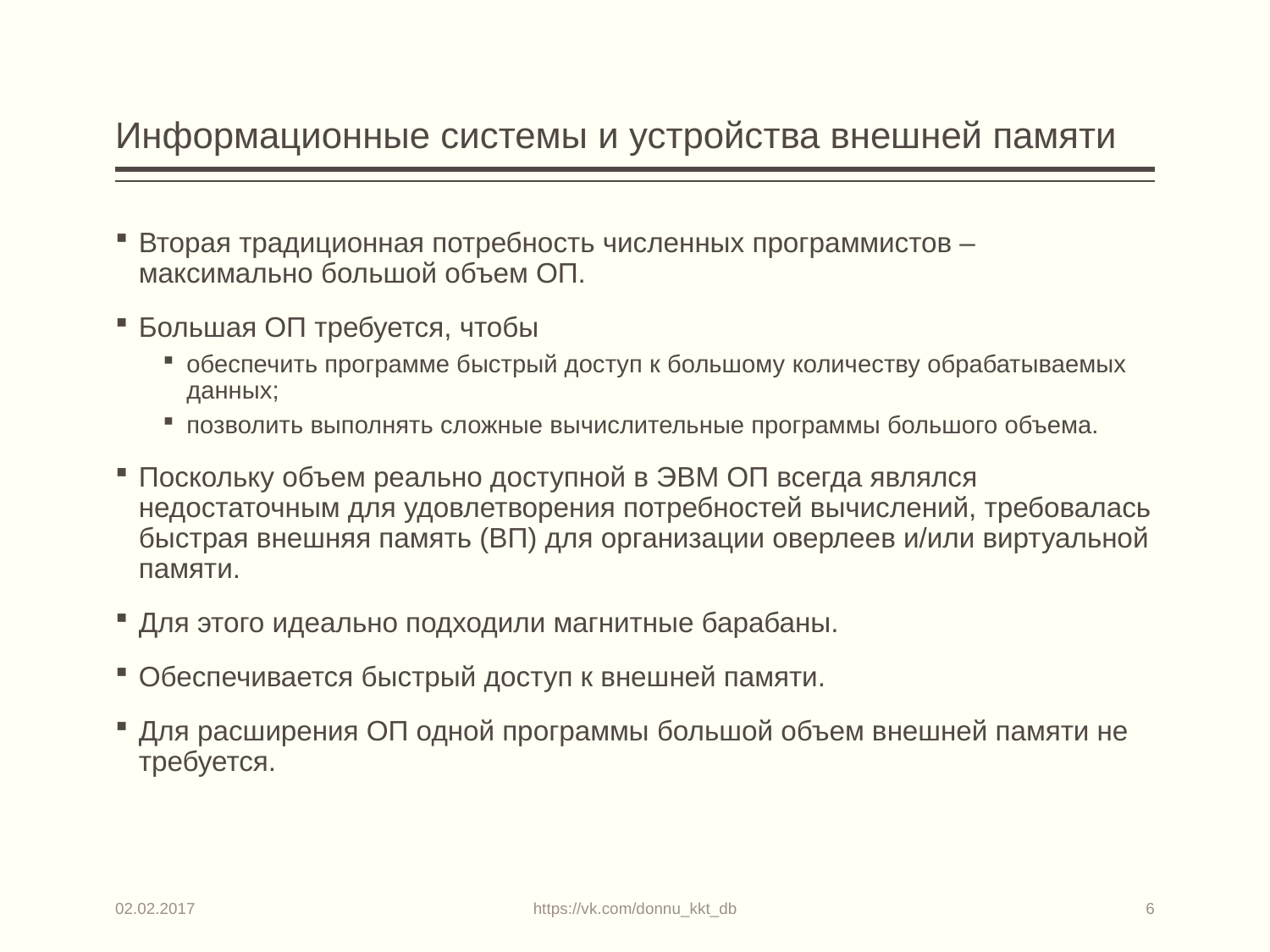

# Информационные системы и устройства внешней памяти
Вторая традиционная потребность численных программистов – максимально большой объем ОП.
Большая ОП требуется, чтобы
обеспечить программе быстрый доступ к большому количеству обрабатываемых данных;
позволить выполнять сложные вычислительные программы большого объема.
Поскольку объем реально доступной в ЭВМ ОП всегда являлся недостаточным для удовлетворения потребностей вычислений, требовалась быстрая внешняя память (ВП) для организации оверлеев и/или виртуальной памяти.
Для этого идеально подходили магнитные барабаны.
Обеспечивается быстрый доступ к внешней памяти.
Для расширения ОП одной программы большой объем внешней памяти не требуется.
https://vk.com/donnu_kkt_db
02.02.2017
6